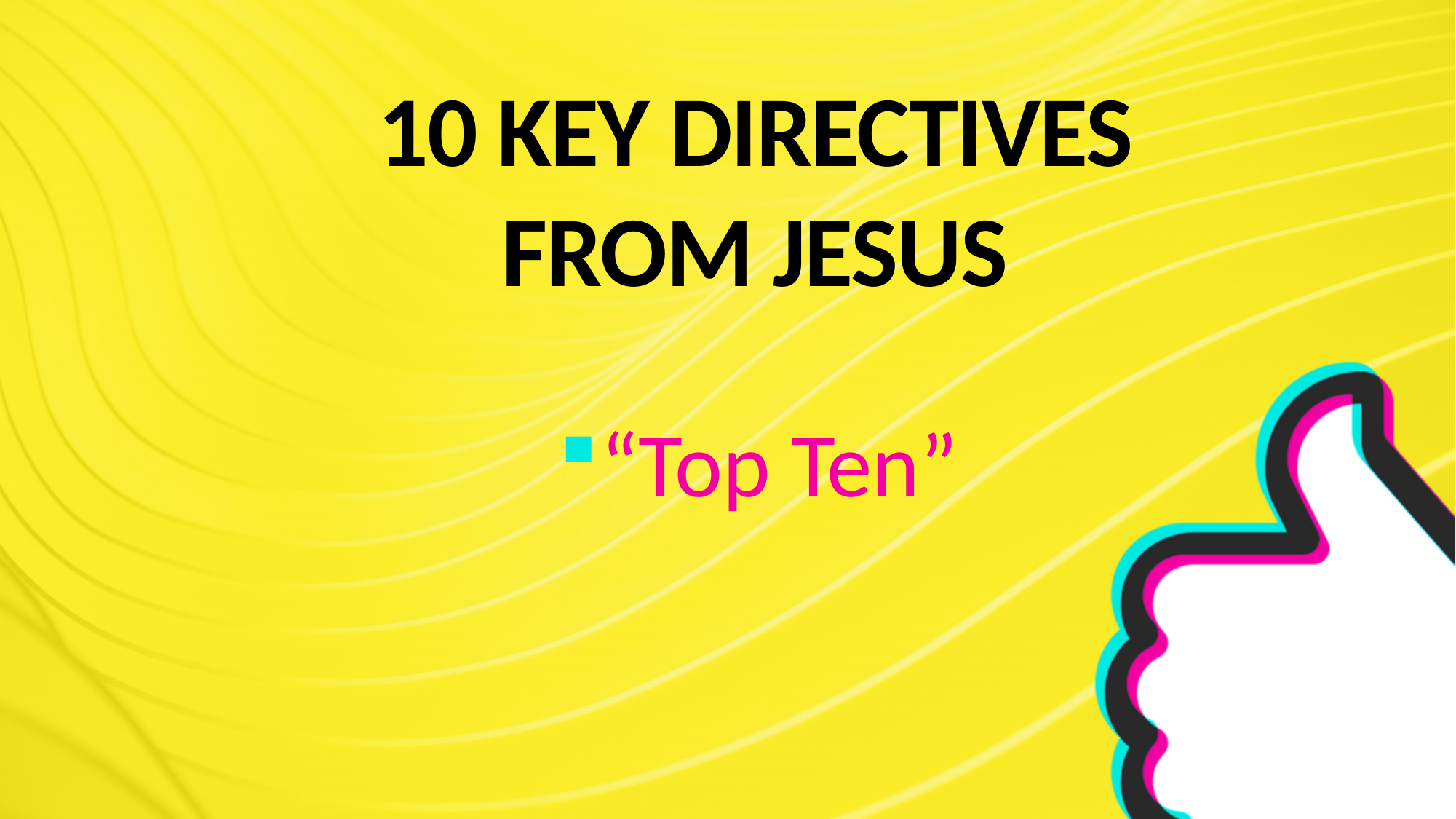

# 10 KEY DIRECTIVES FROM JESUS
“Top Ten”